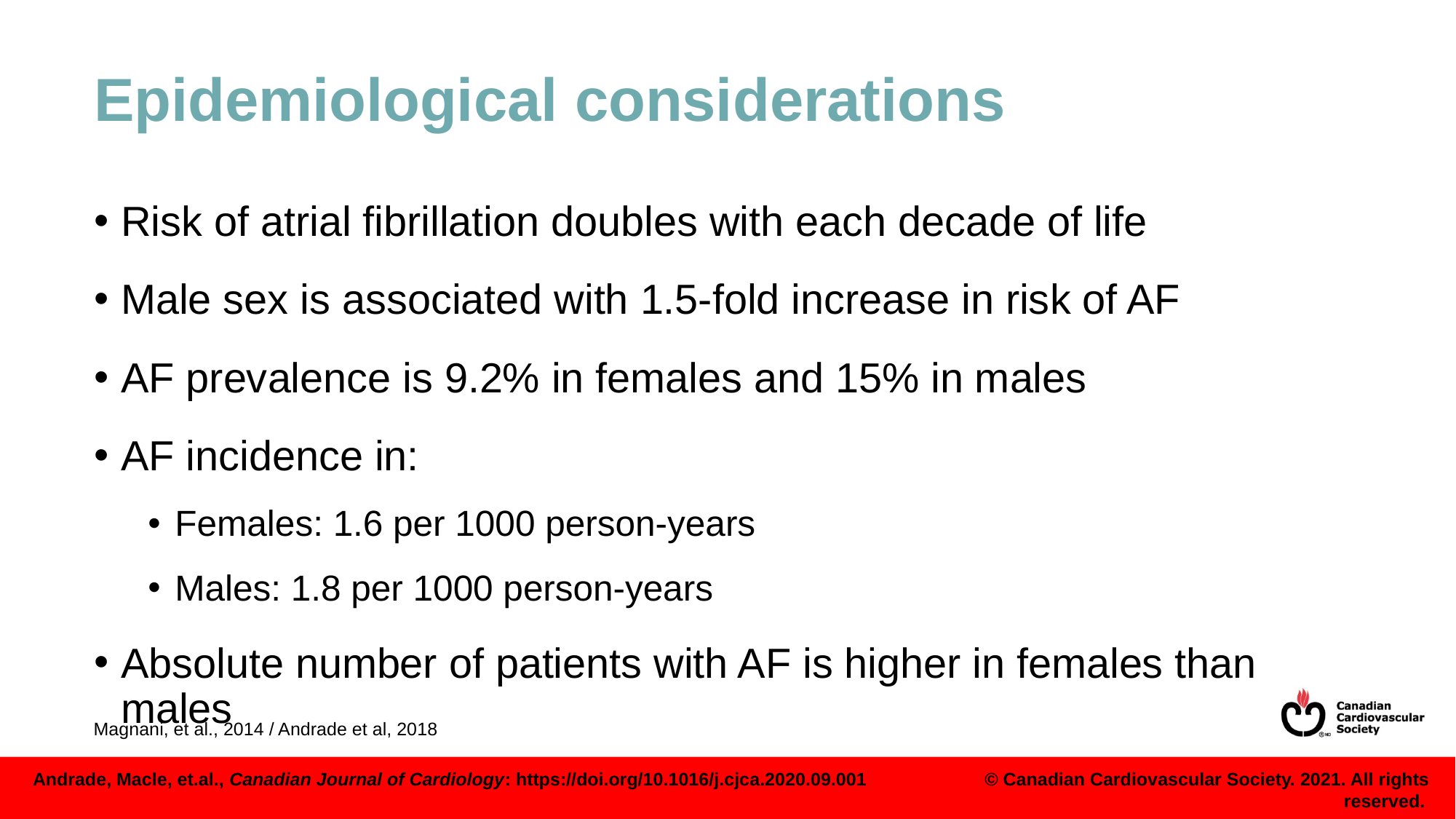

# Epidemiological considerations
Risk of atrial fibrillation doubles with each decade of life
Male sex is associated with 1.5-fold increase in risk of AF
AF prevalence is 9.2% in females and 15% in males
AF incidence in:
Females: 1.6 per 1000 person-years
Males: 1.8 per 1000 person-years
Absolute number of patients with AF is higher in females than males

Magnani, et al., 2014 / Andrade et al, 2018